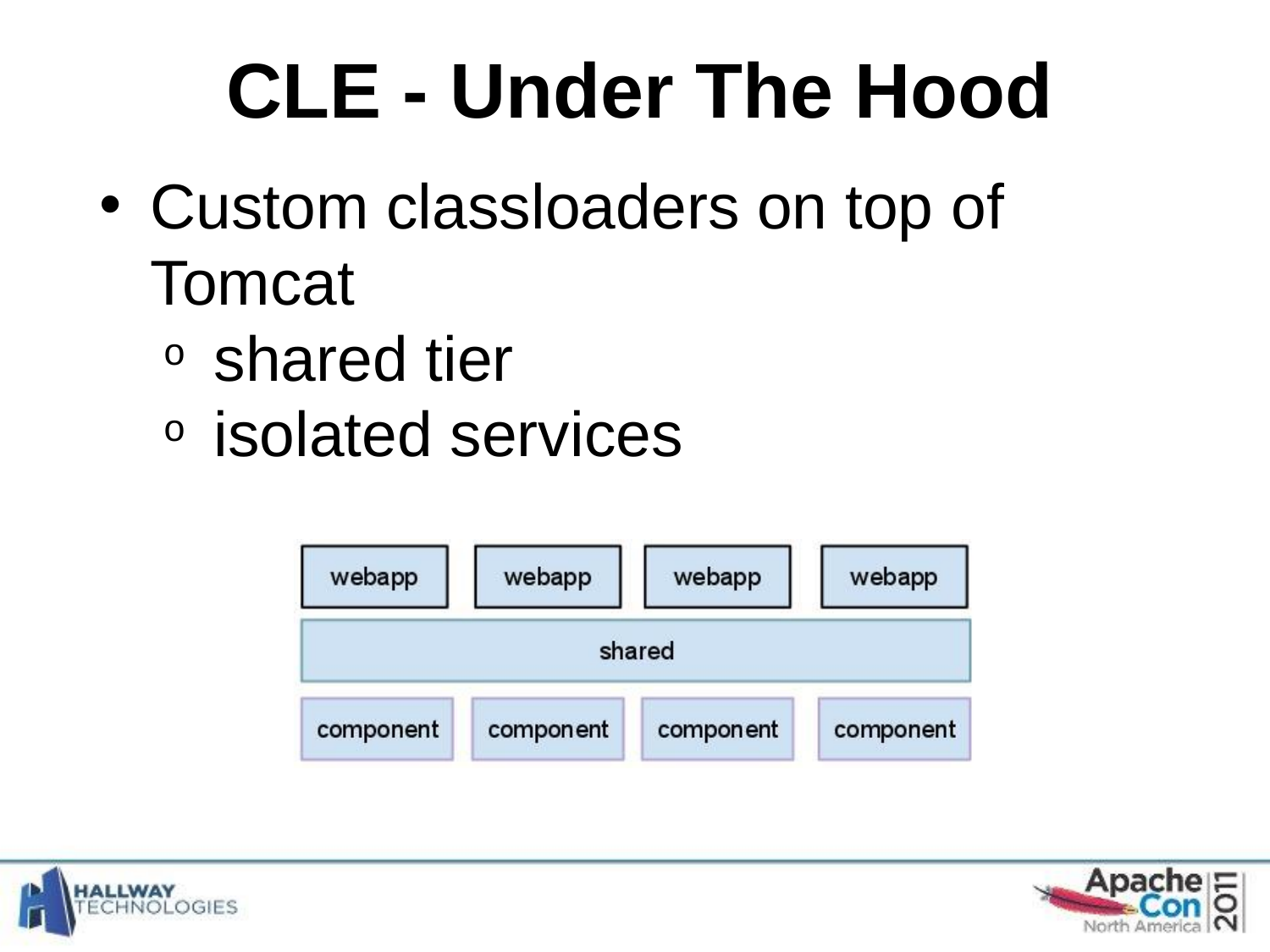

CLE - Under The Hood
Custom classloaders on top of Tomcat
shared tier
isolated services